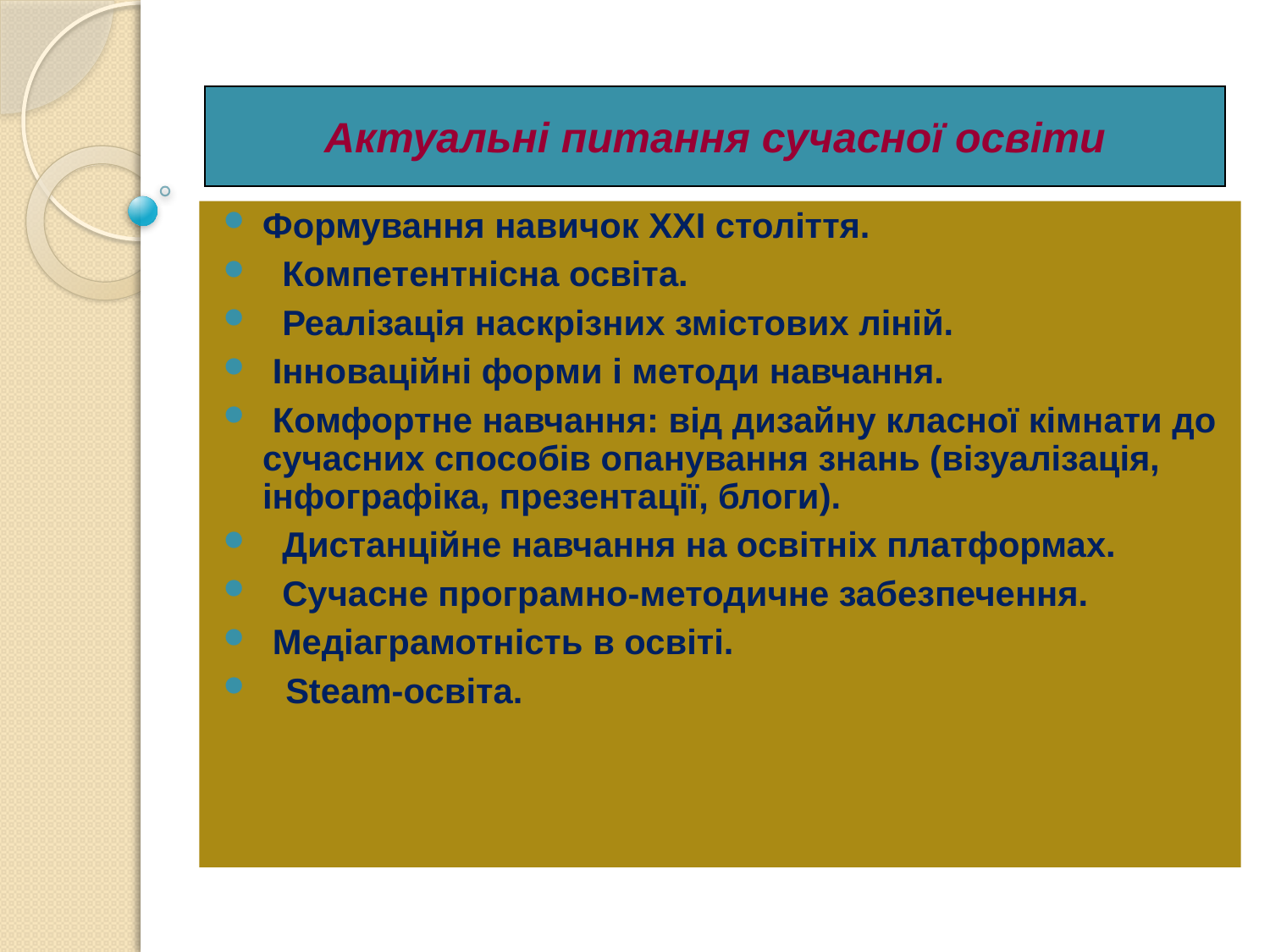

Формування навичок ХХІ століття.
  Компетентнісна освіта.
  Реалізація наскрізних змістових ліній.
 Інноваційні форми і методи навчання.
 Комфортне навчання: від дизайну класної кімнати до сучасних способів опанування знань (візуалізація, інфографіка, презентації, блоги).
  Дистанційне навчання на освітніх платформах.
  Сучасне програмно-методичне забезпечення.
 Медіаграмотність в освіті.
  Steаm-освіта.

Актуальні питання сучасної освіти